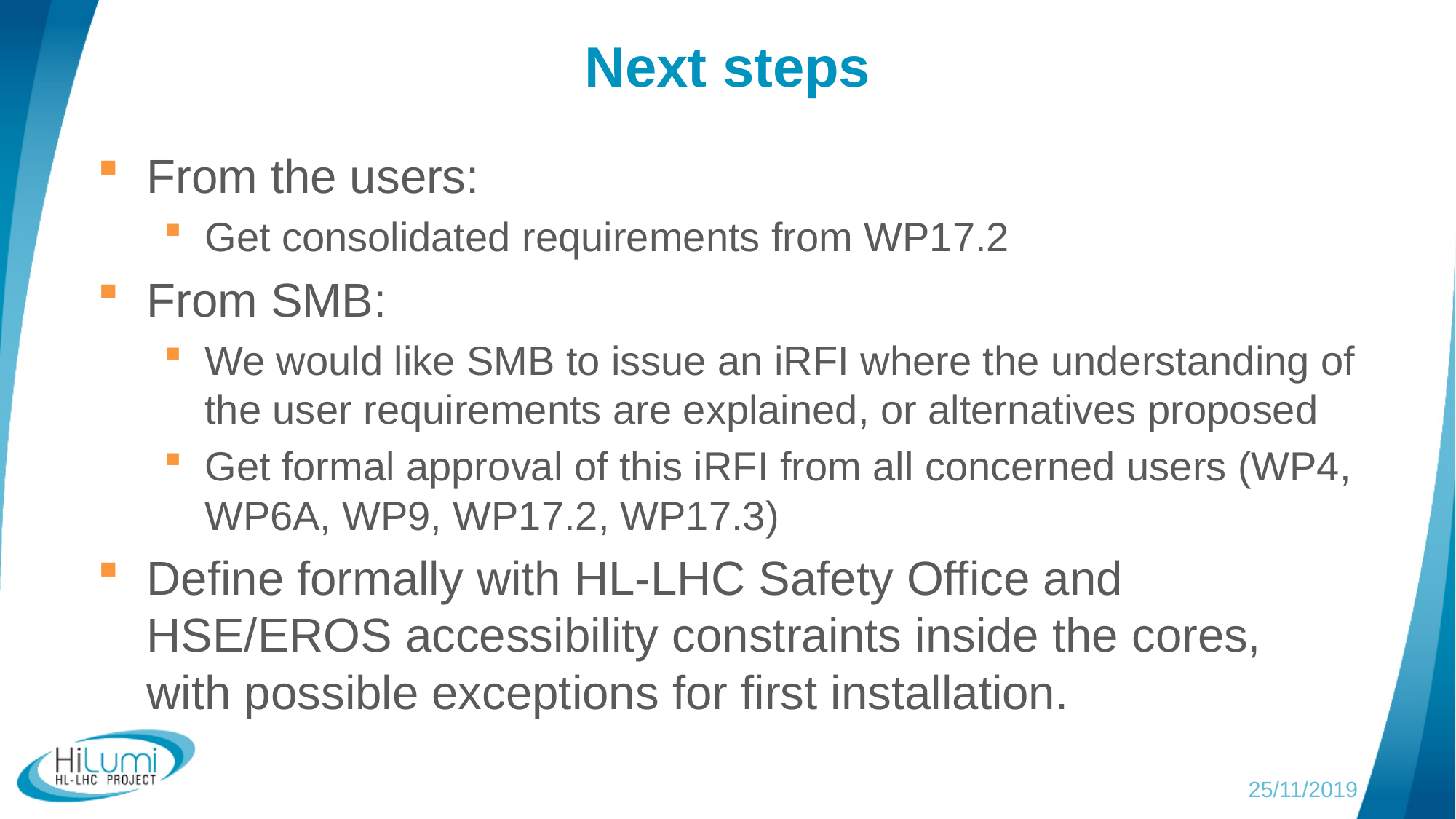

# Next steps
From the users:
Get consolidated requirements from WP17.2
From SMB:
We would like SMB to issue an iRFI where the understanding of the user requirements are explained, or alternatives proposed
Get formal approval of this iRFI from all concerned users (WP4, WP6A, WP9, WP17.2, WP17.3)
Define formally with HL-LHC Safety Office and HSE/EROS accessibility constraints inside the cores, with possible exceptions for first installation.
25/11/2019